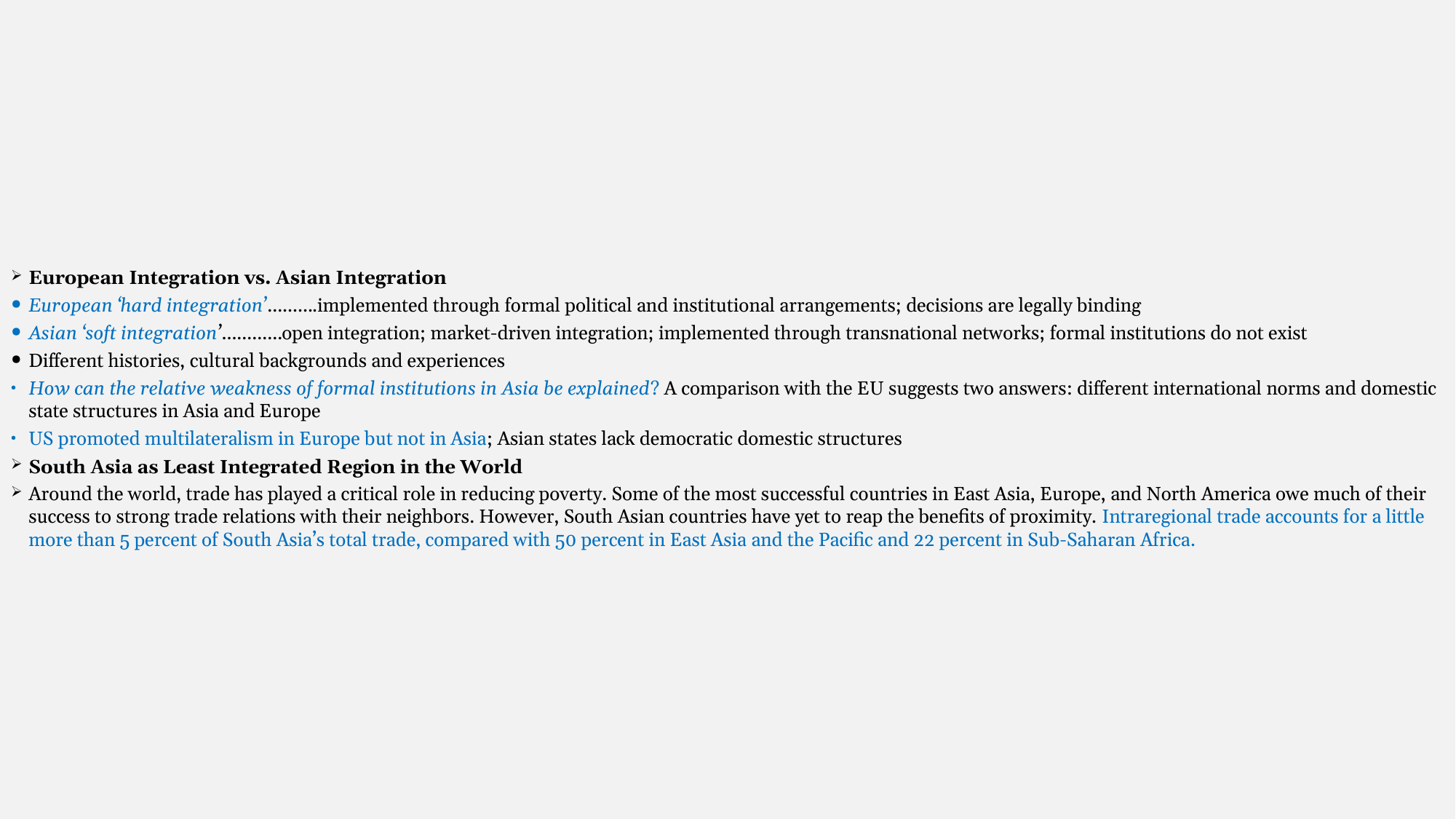

European Integration vs. Asian Integration
European ‘hard integration’……….implemented through formal political and institutional arrangements; decisions are legally binding
Asian ‘soft integration’…………open integration; market-driven integration; implemented through transnational networks; formal institutions do not exist
Different histories, cultural backgrounds and experiences
How can the relative weakness of formal institutions in Asia be explained? A comparison with the EU suggests two answers: different international norms and domestic state structures in Asia and Europe
US promoted multilateralism in Europe but not in Asia; Asian states lack democratic domestic structures
South Asia as Least Integrated Region in the World
Around the world, trade has played a critical role in reducing poverty. Some of the most successful countries in East Asia, Europe, and North America owe much of their success to strong trade relations with their neighbors. However, South Asian countries have yet to reap the benefits of proximity. Intraregional trade accounts for a little more than 5 percent of South Asia’s total trade, compared with 50 percent in East Asia and the Pacific and 22 percent in Sub-Saharan Africa.